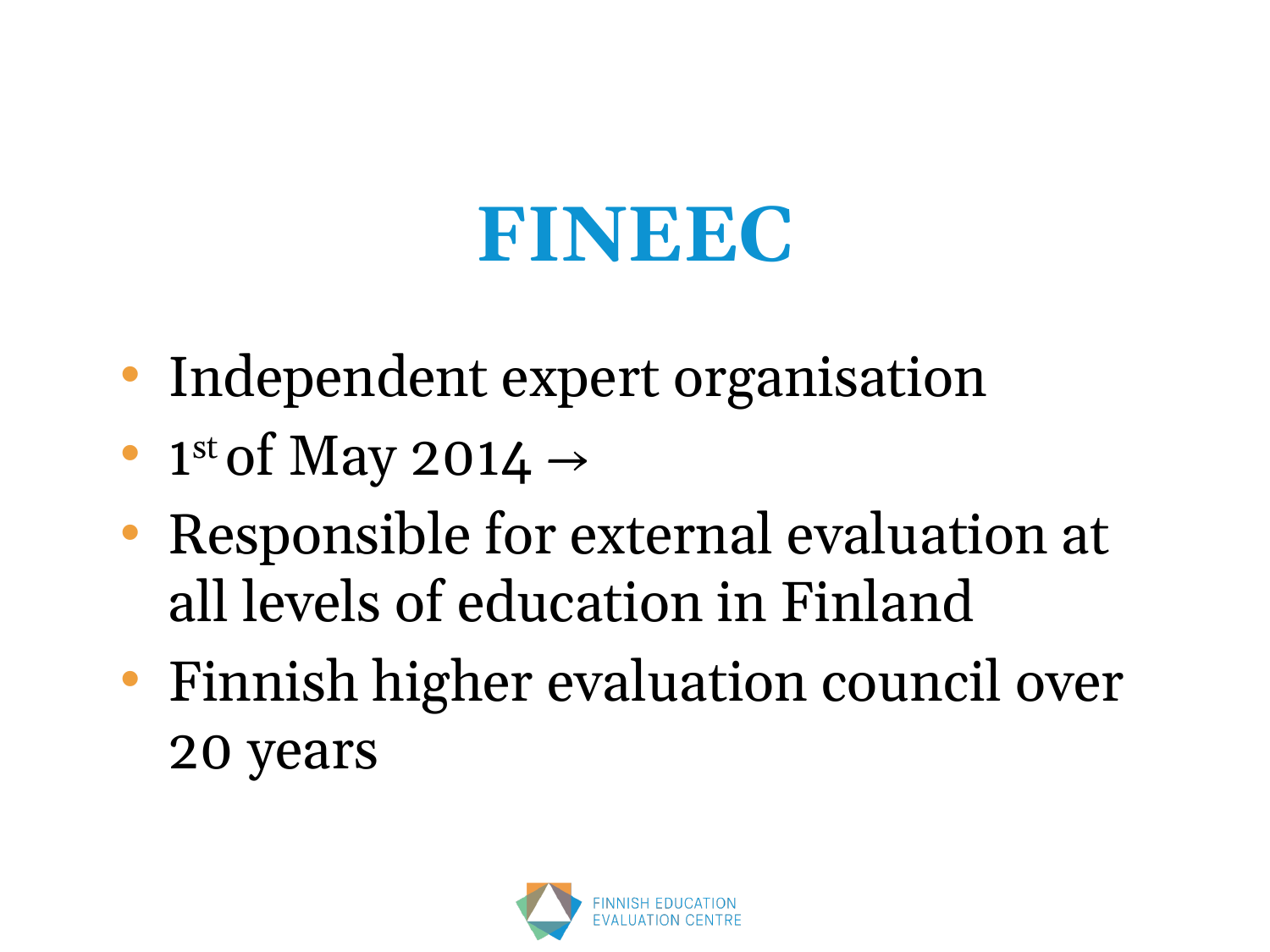

# FINEEC
Independent expert organisation
1st of May 2014 →
Responsible for external evaluation at all levels of education in Finland
Finnish higher evaluation council over 20 years